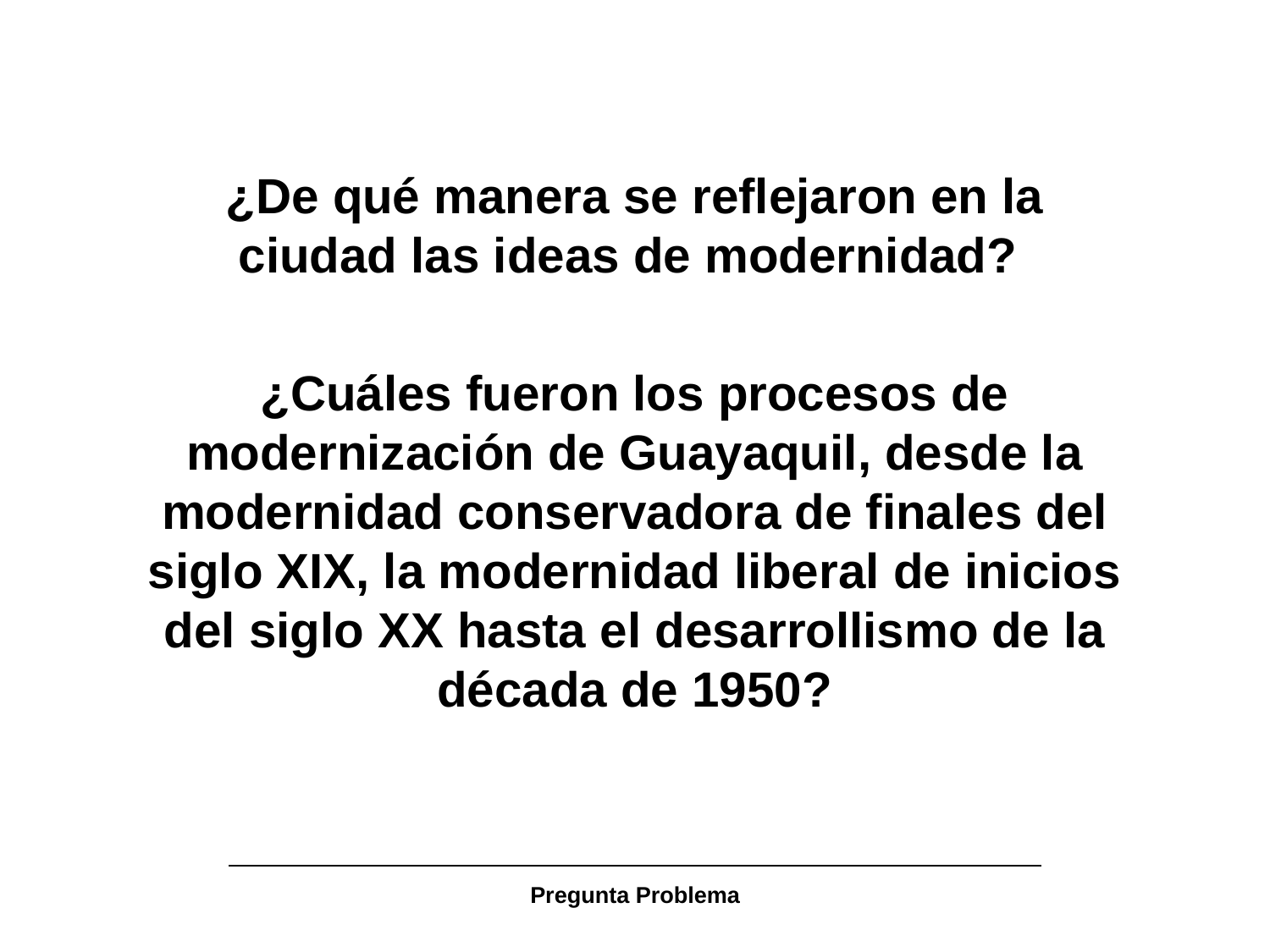

¿De qué manera se reflejaron en la ciudad las ideas de modernidad?

¿Cuáles fueron los procesos de modernización de Guayaquil, desde la modernidad conservadora de finales del siglo XIX, la modernidad liberal de inicios del siglo XX hasta el desarrollismo de la década de 1950?

Pregunta Problema